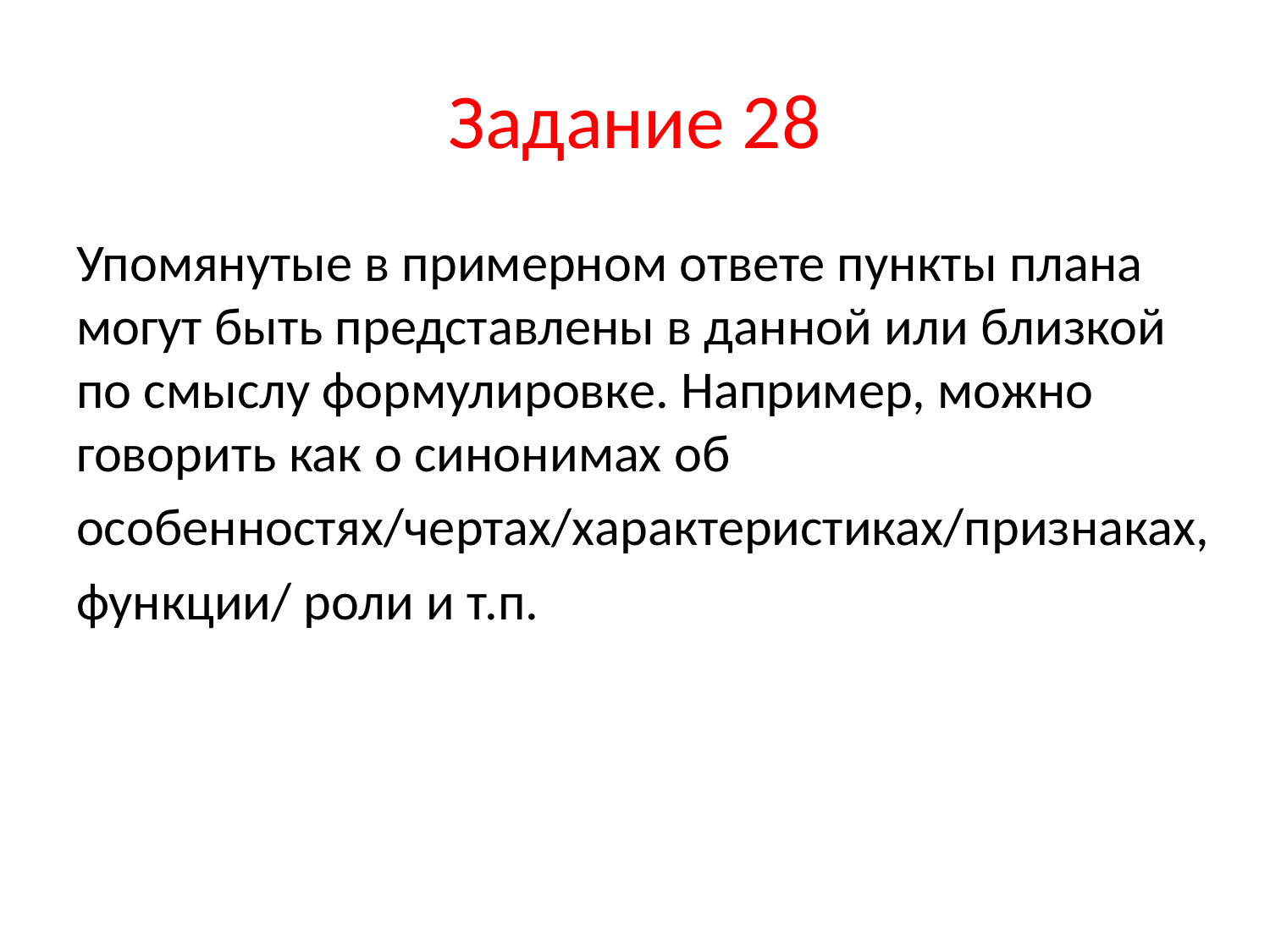

# Задание 28
Упомянутые в примерном ответе пункты плана могут быть представлены в данной или близкой по смыслу формулировке. Например, можно говорить как о синонимах об
особенностях/чертах/характеристиках/признаках,
функции/ роли и т.п.